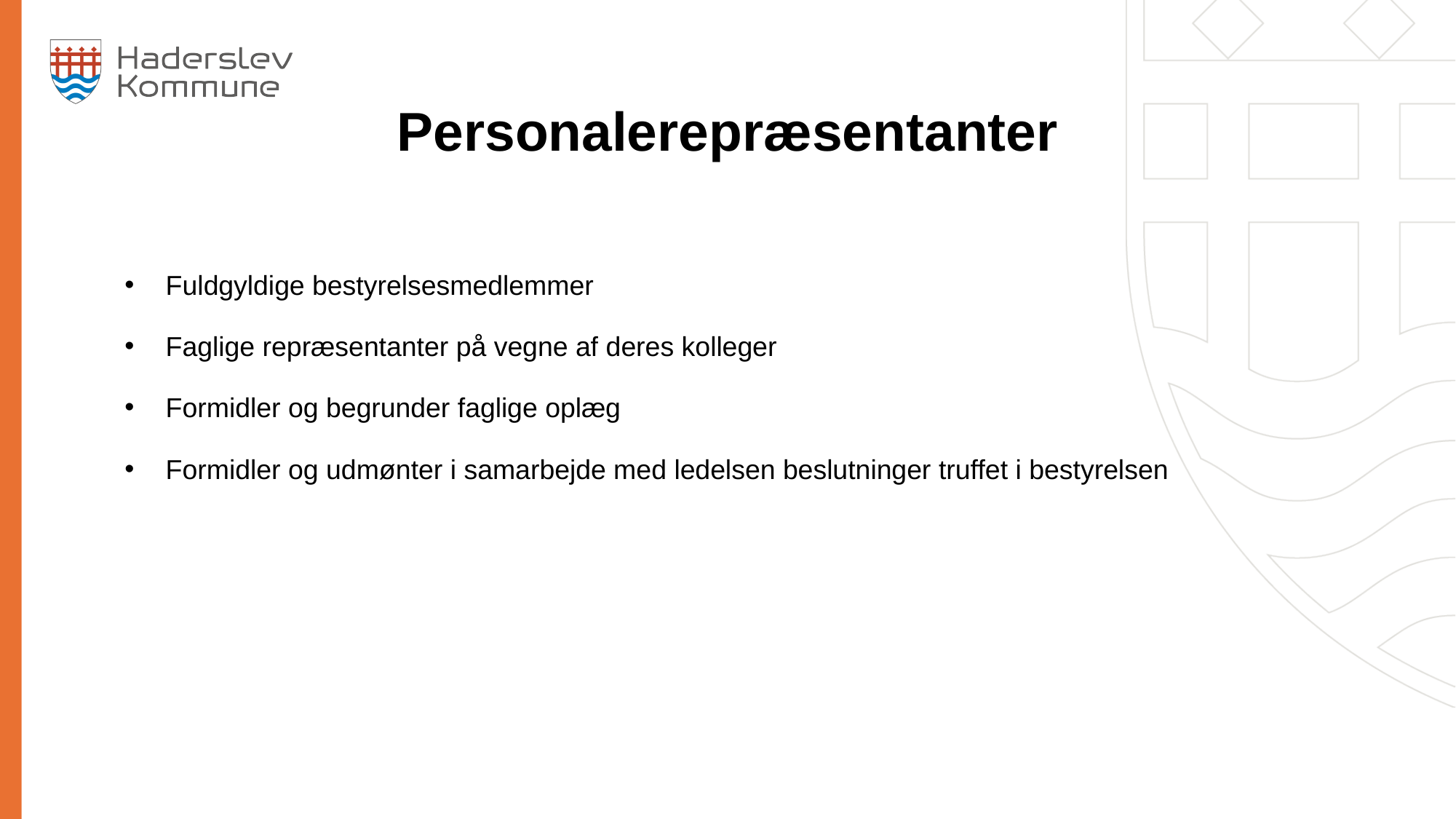

Personalerepræsentanter
Fuldgyldige bestyrelsesmedlemmer
Faglige repræsentanter på vegne af deres kolleger
Formidler og begrunder faglige oplæg
Formidler og udmønter i samarbejde med ledelsen beslutninger truffet i bestyrelsen